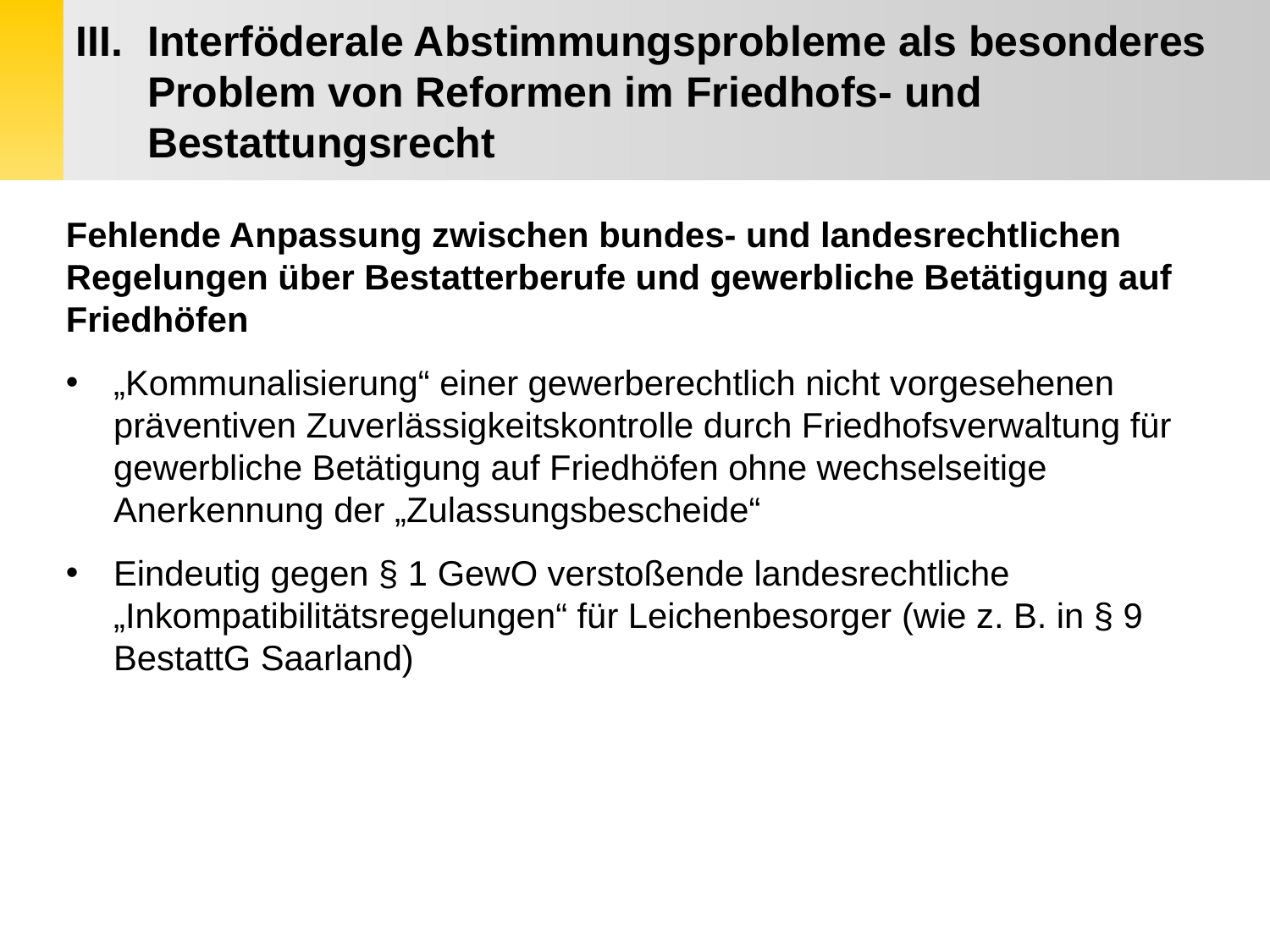

Interföderale Abstimmungsprobleme als besonderes Problem von Reformen im Friedhofs- und Bestattungsrecht
Fehlende Anpassung zwischen bundes- und landesrechtlichen Regelungen über Bestatterberufe und gewerbliche Betätigung auf Friedhöfen
„Kommunalisierung“ einer gewerberechtlich nicht vorgesehenen präventiven Zuverlässigkeitskontrolle durch Friedhofsverwaltung für gewerbliche Betätigung auf Friedhöfen ohne wechselseitige Anerkennung der „Zulassungsbescheide“
Eindeutig gegen § 1 GewO verstoßende landesrechtliche „Inkompatibilitätsregelungen“ für Leichenbesorger (wie z. B. in § 9 BestattG Saarland)